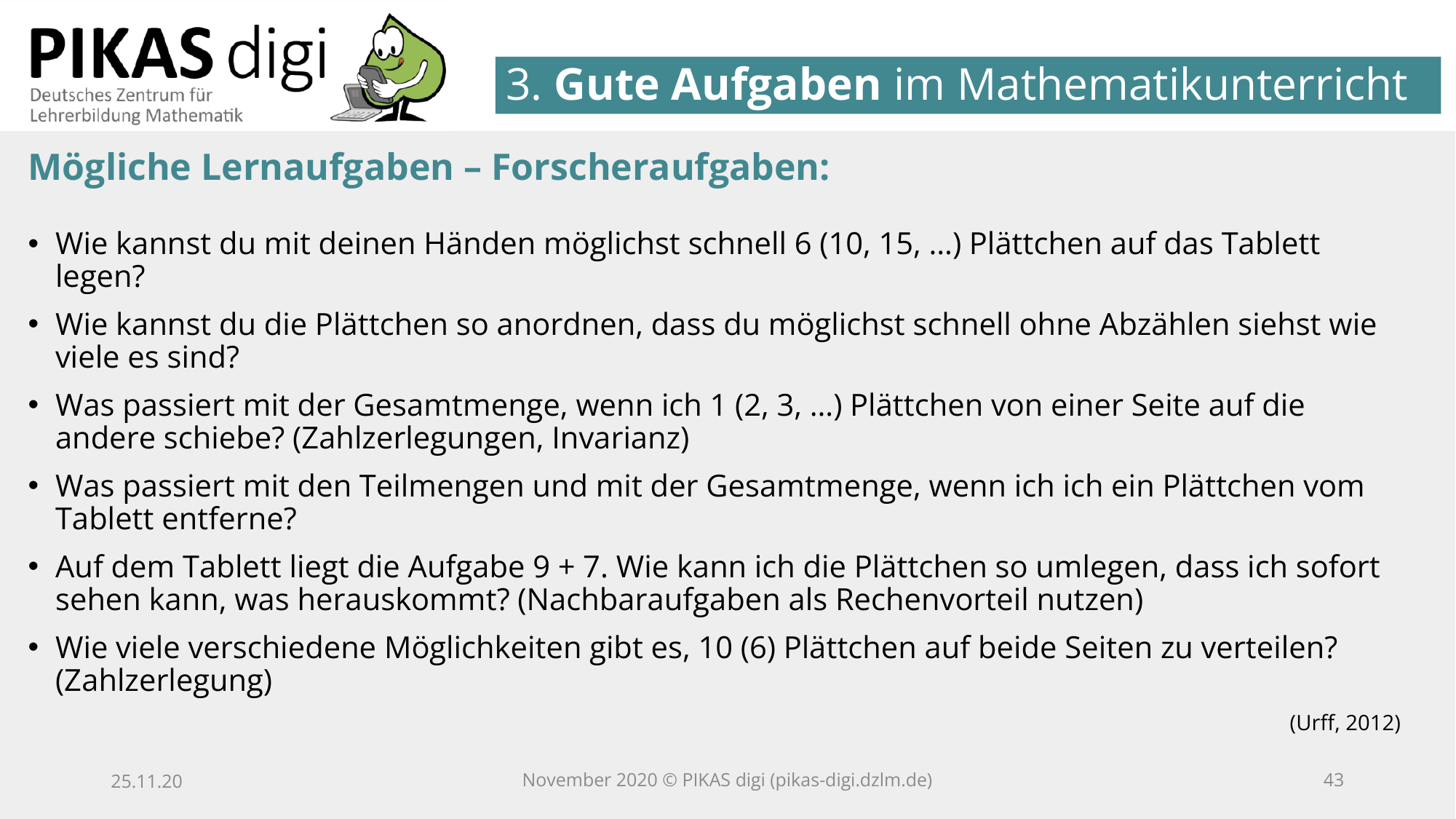

3. Gute Aufgaben im Mathematikunterricht
Mögliche Lernaufgaben – Forscheraufgaben:

Wie kannst du mit deinen Händen möglichst schnell 6 (10, 15, …) Plättchen auf das Tablett legen?
Wie kannst du die Plättchen so anordnen, dass du möglichst schnell ohne Abzählen siehst wie viele es sind?
Was passiert mit der Gesamtmenge, wenn ich 1 (2, 3, …) Plättchen von einer Seite auf die andere schiebe? (Zahlzerlegungen, Invarianz)
Was passiert mit den Teilmengen und mit der Gesamtmenge, wenn ich ich ein Plättchen vom Tablett entferne?
Auf dem Tablett liegt die Aufgabe 9 + 7. Wie kann ich die Plättchen so umlegen, dass ich sofort sehen kann, was herauskommt? (Nachbaraufgaben als Rechenvorteil nutzen)
Wie viele verschiedene Möglichkeiten gibt es, 10 (6) Plättchen auf beide Seiten zu verteilen? (Zahlzerlegung)
(Urff, 2012)

25.11.20
November 2020 © PIKAS digi (pikas-digi.dzlm.de)
43